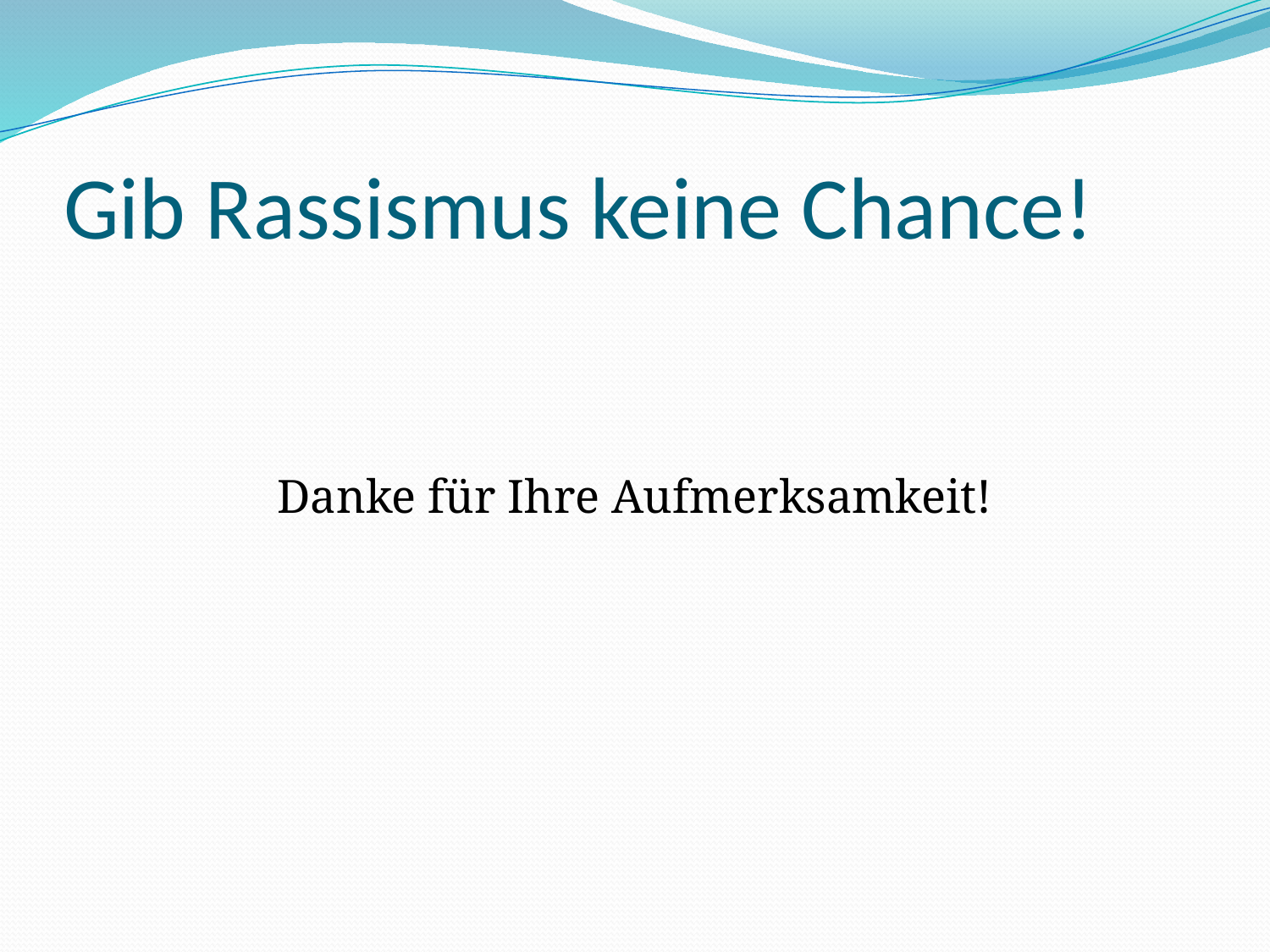

# Gib Rassismus keine Chance!

Danke für Ihre Aufmerksamkeit!